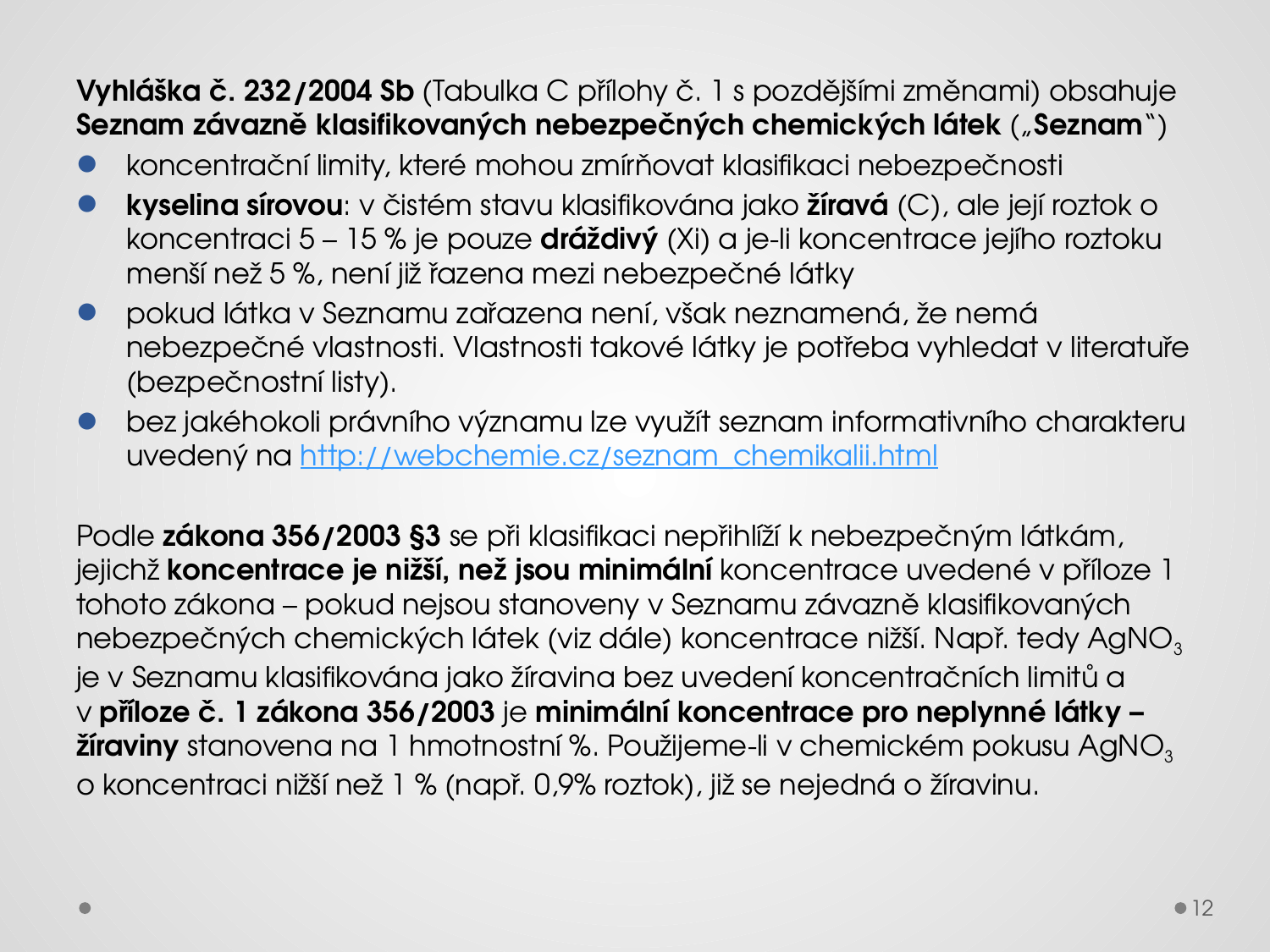

Vyhláška č. 232/2004 Sb (Tabulka C přílohy č. 1 s pozdějšími změnami) obsahuje Seznam závazně klasifikovaných nebezpečných chemických látek („Seznam“)
koncentrační limity, které mohou zmírňovat klasifikaci nebezpečnosti
kyselina sírovou: v čistém stavu klasifikována jako žíravá (C), ale její roztok o koncentraci 5 – 15 % je pouze dráždivý (Xi) a je-li koncentrace jejího roztoku menší než 5 %, není již řazena mezi nebezpečné látky
pokud látka v Seznamu zařazena není, však neznamená, že nemá nebezpečné vlastnosti. Vlastnosti takové látky je potřeba vyhledat v literatuře (bezpečnostní listy).
bez jakéhokoli právního významu lze využít seznam informativního charakteru uvedený na http://webchemie.cz/seznam_chemikalii.html

Podle zákona 356/2003 §3 se při klasifikaci nepřihlíží k nebezpečným látkám, jejichž koncentrace je nižší, než jsou minimální koncentrace uvedené v příloze 1 tohoto zákona – pokud nejsou stanoveny v Seznamu závazně klasifikovaných nebezpečných chemických látek (viz dále) koncentrace nižší. Např. tedy AgNO3 je v Seznamu klasifikována jako žíravina bez uvedení koncentračních limitů a v příloze č. 1 zákona 356/2003 je minimální koncentrace pro neplynné látky – žíraviny stanovena na 1 hmotnostní %. Použijeme-li v chemickém pokusu AgNO3 o koncentraci nižší než 1 % (např. 0,9% roztok), již se nejedná o žíravinu.
12